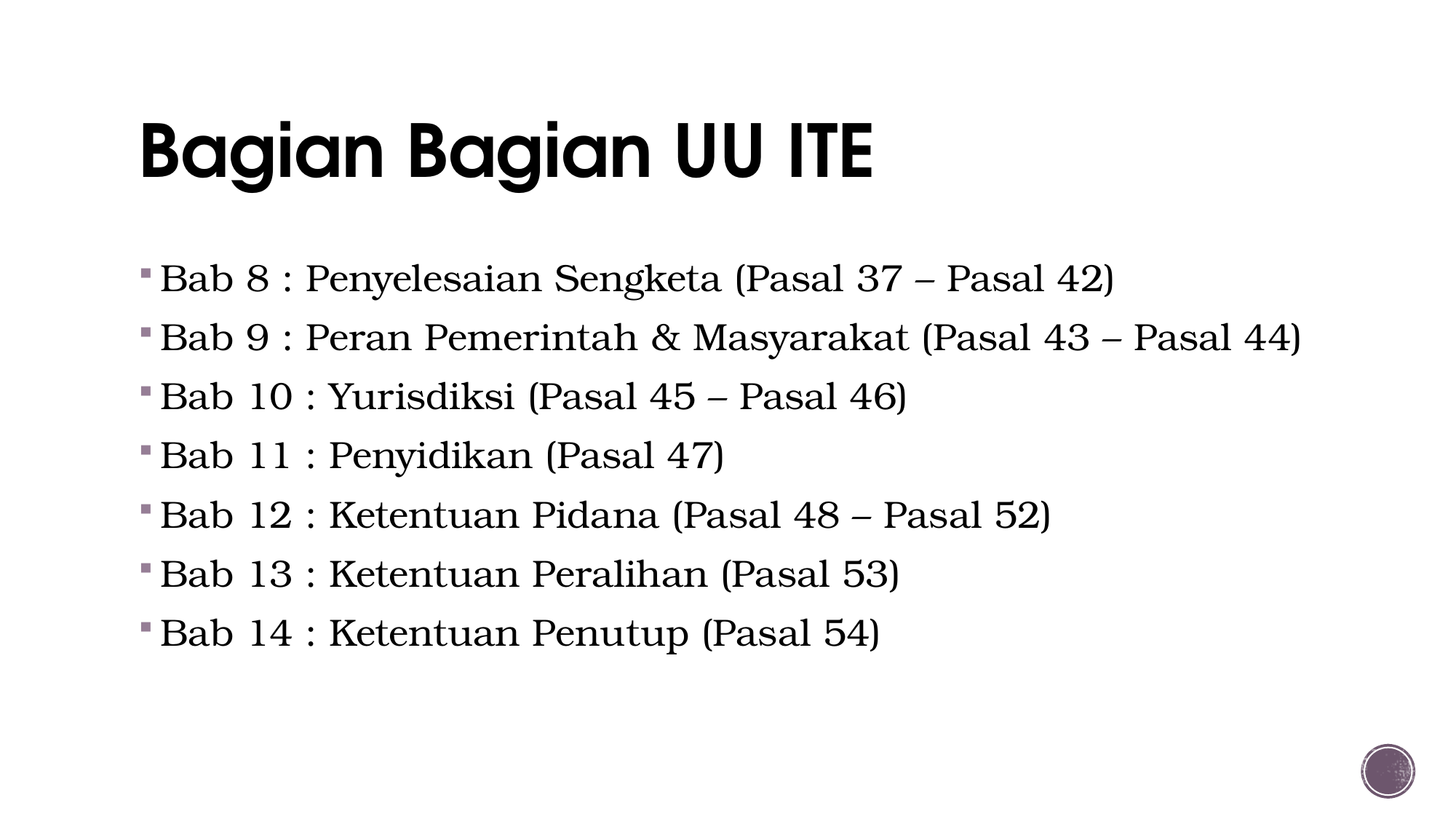

# Bagian Bagian UU ITE
Bab 8 : Penyelesaian Sengketa (Pasal 37 – Pasal 42)
Bab 9 : Peran Pemerintah & Masyarakat (Pasal 43 – Pasal 44)
Bab 10 : Yurisdiksi (Pasal 45 – Pasal 46)
Bab 11 : Penyidikan (Pasal 47)
Bab 12 : Ketentuan Pidana (Pasal 48 – Pasal 52)
Bab 13 : Ketentuan Peralihan (Pasal 53)
Bab 14 : Ketentuan Penutup (Pasal 54)